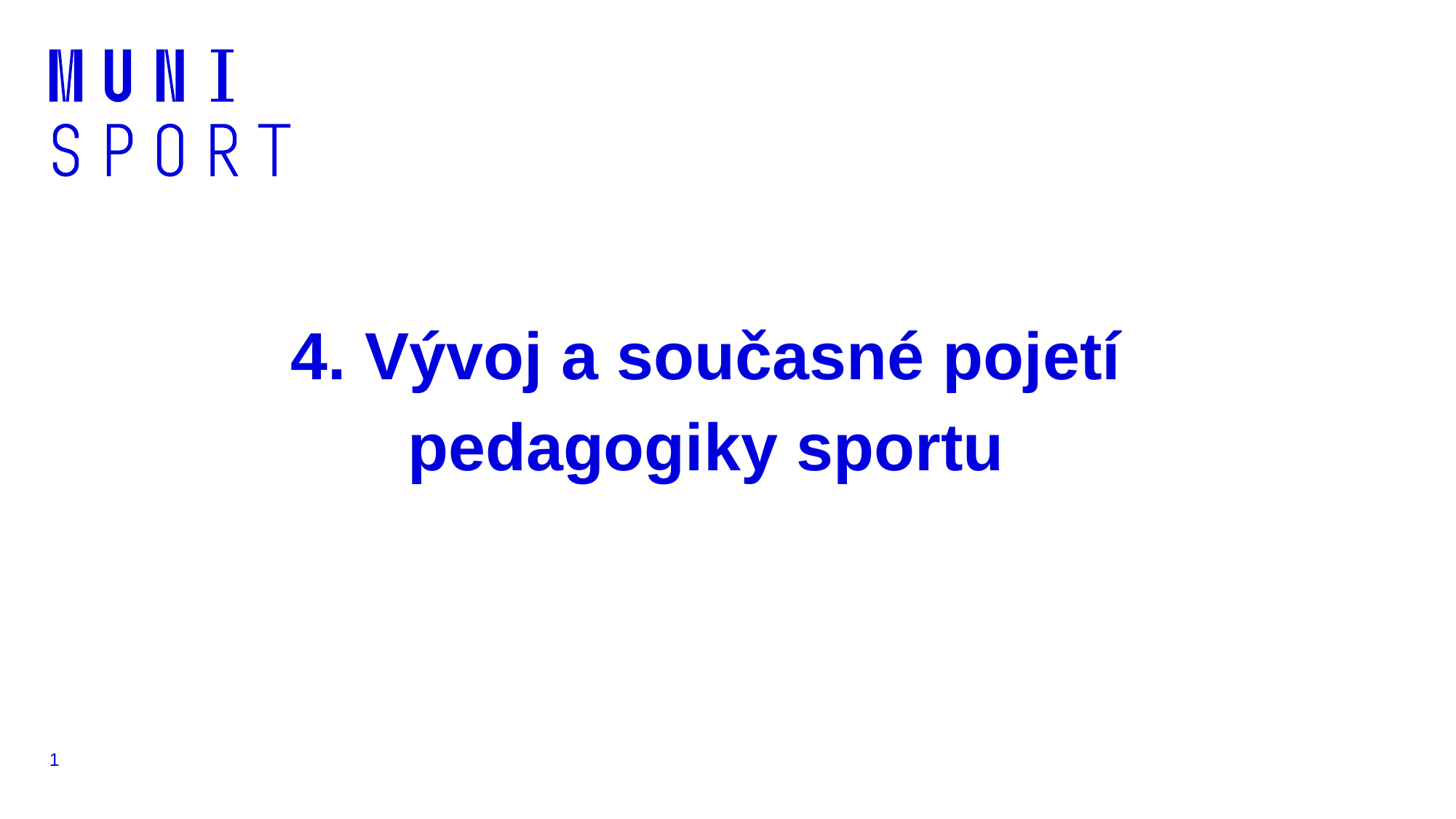

4. Vývoj a současné pojetí
pedagogiky sportu
1